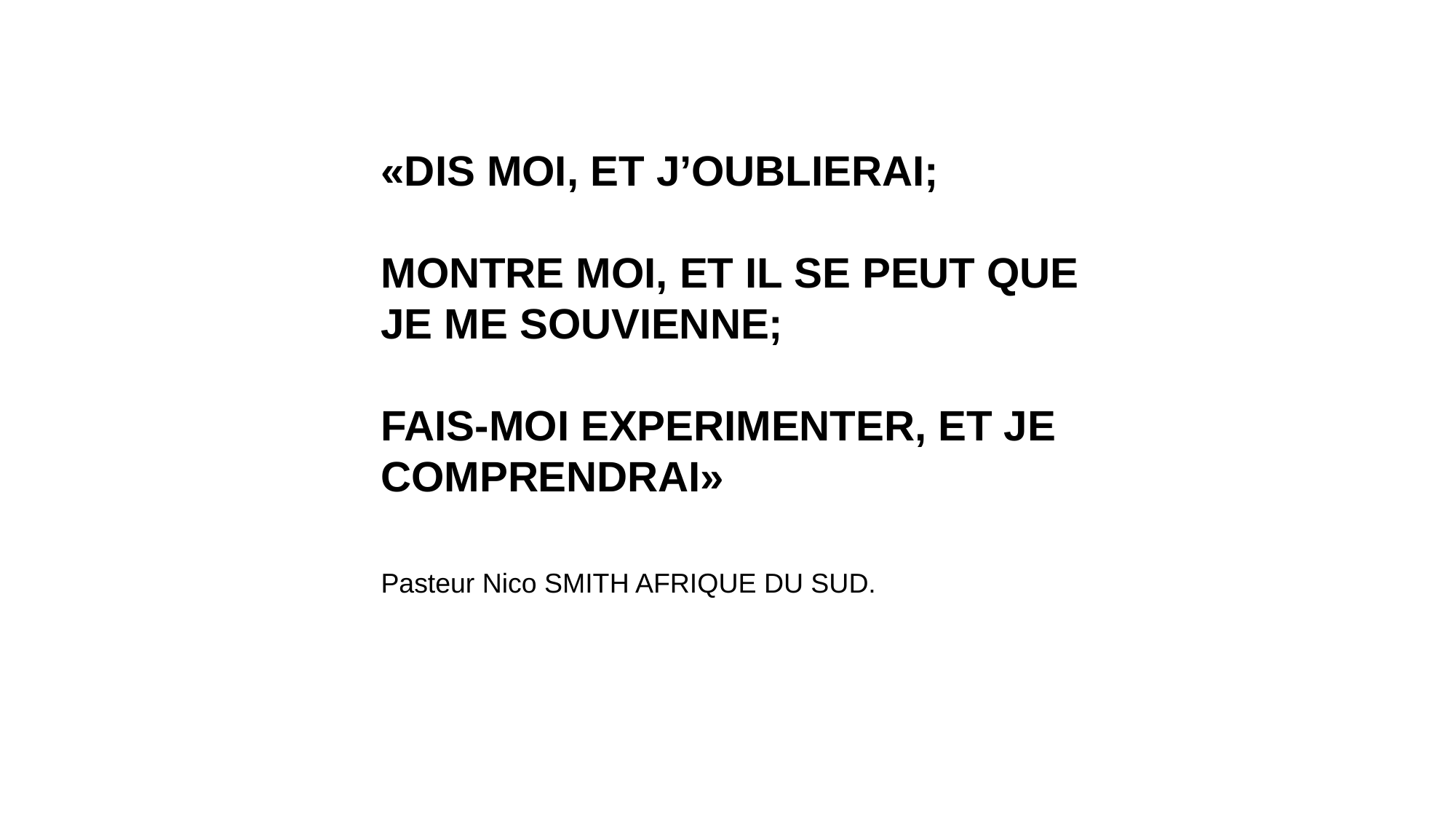

«DIS MOI, ET J’OUBLIERAI;
MONTRE MOI, ET IL SE PEUT QUE JE ME SOUVIENNE;
FAIS-MOI EXPERIMENTER, ET JE COMPRENDRAI»
Pasteur Nico SMITH AFRIQUE DU SUD.